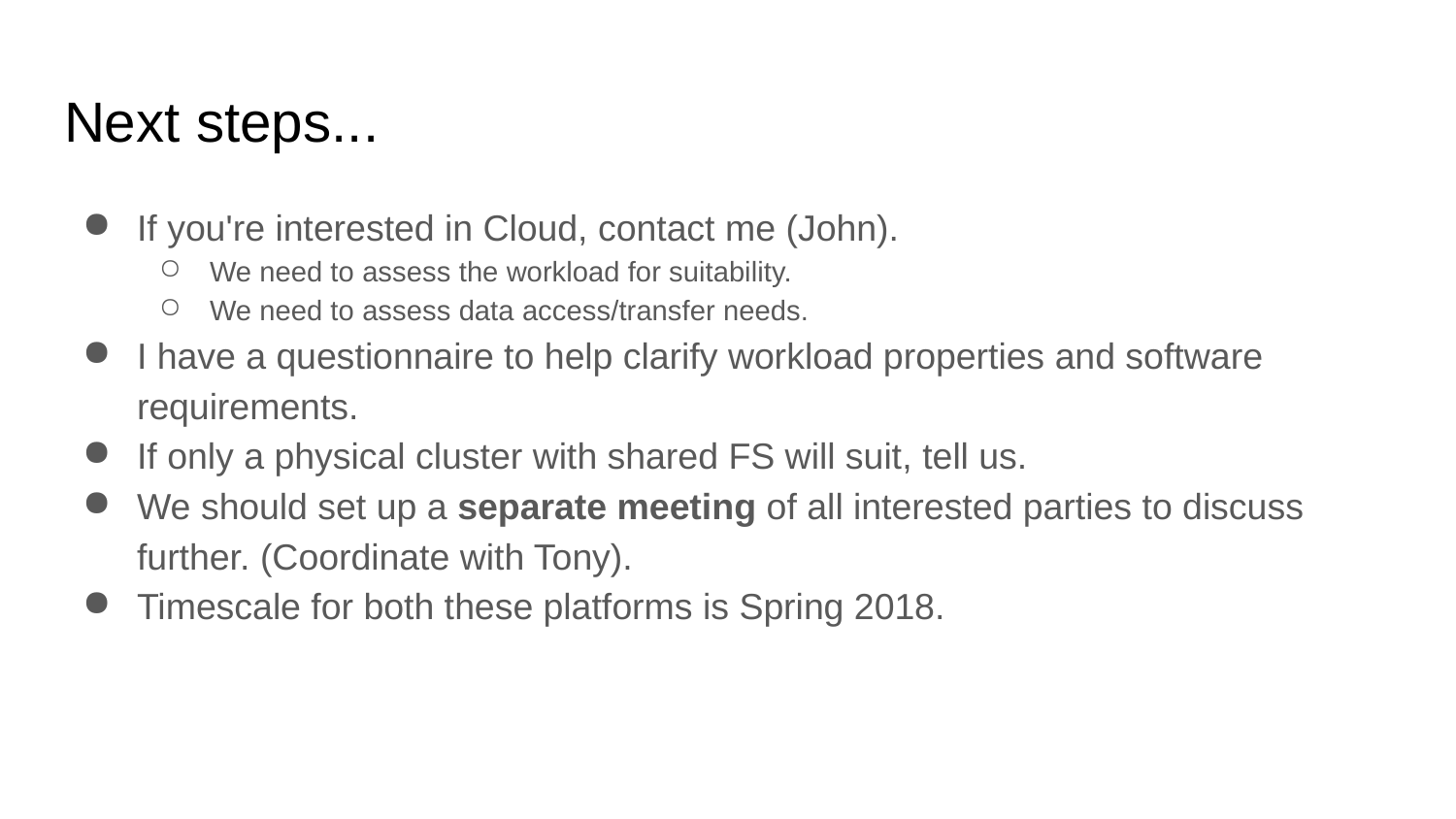

# Next steps...
If you're interested in Cloud, contact me (John).
We need to assess the workload for suitability.
We need to assess data access/transfer needs.
I have a questionnaire to help clarify workload properties and software requirements.
If only a physical cluster with shared FS will suit, tell us.
We should set up a separate meeting of all interested parties to discuss further. (Coordinate with Tony).
Timescale for both these platforms is Spring 2018.